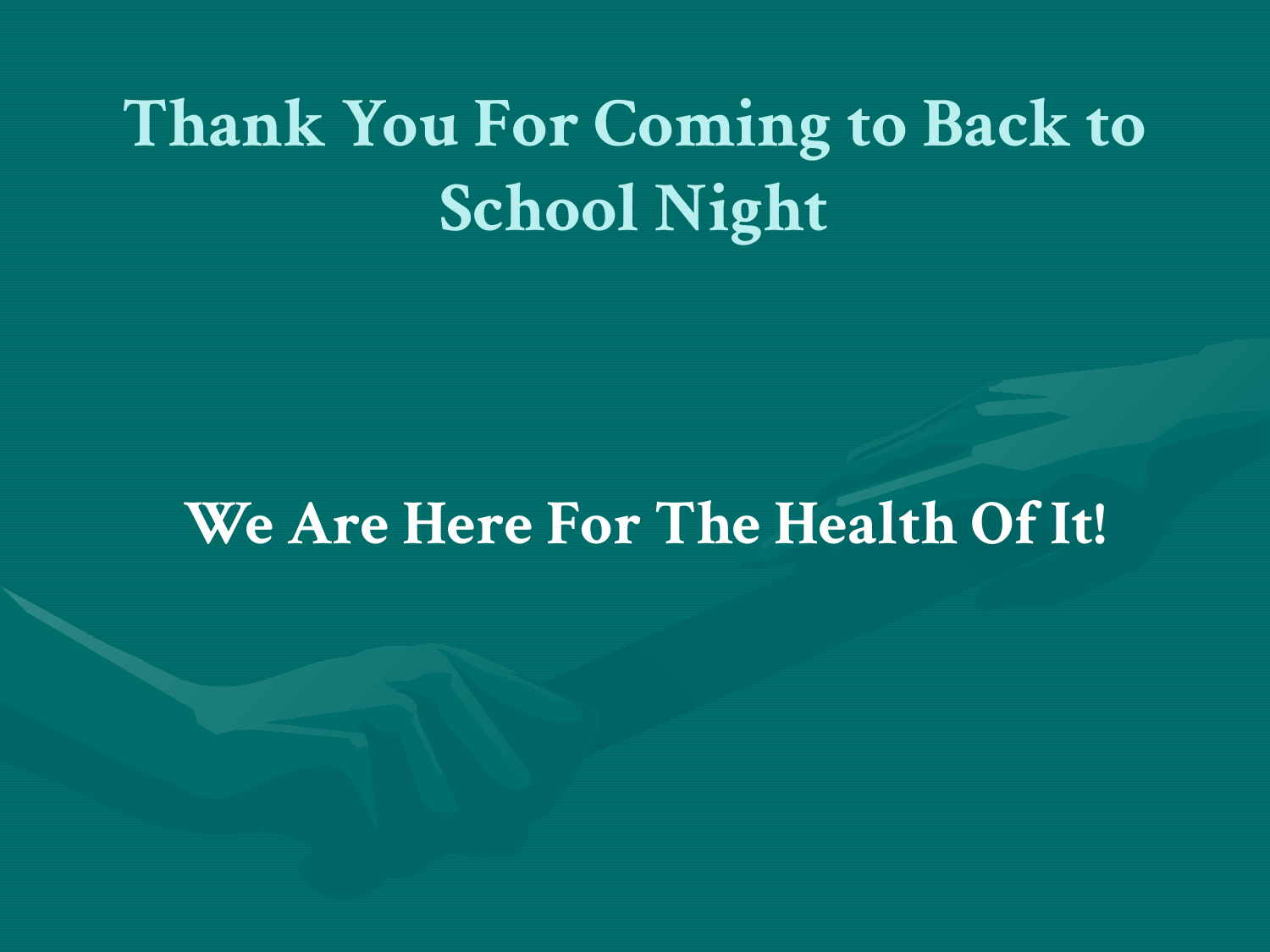

# Thank You For Coming to Back to School Night

We Are Here For The Health Of It!